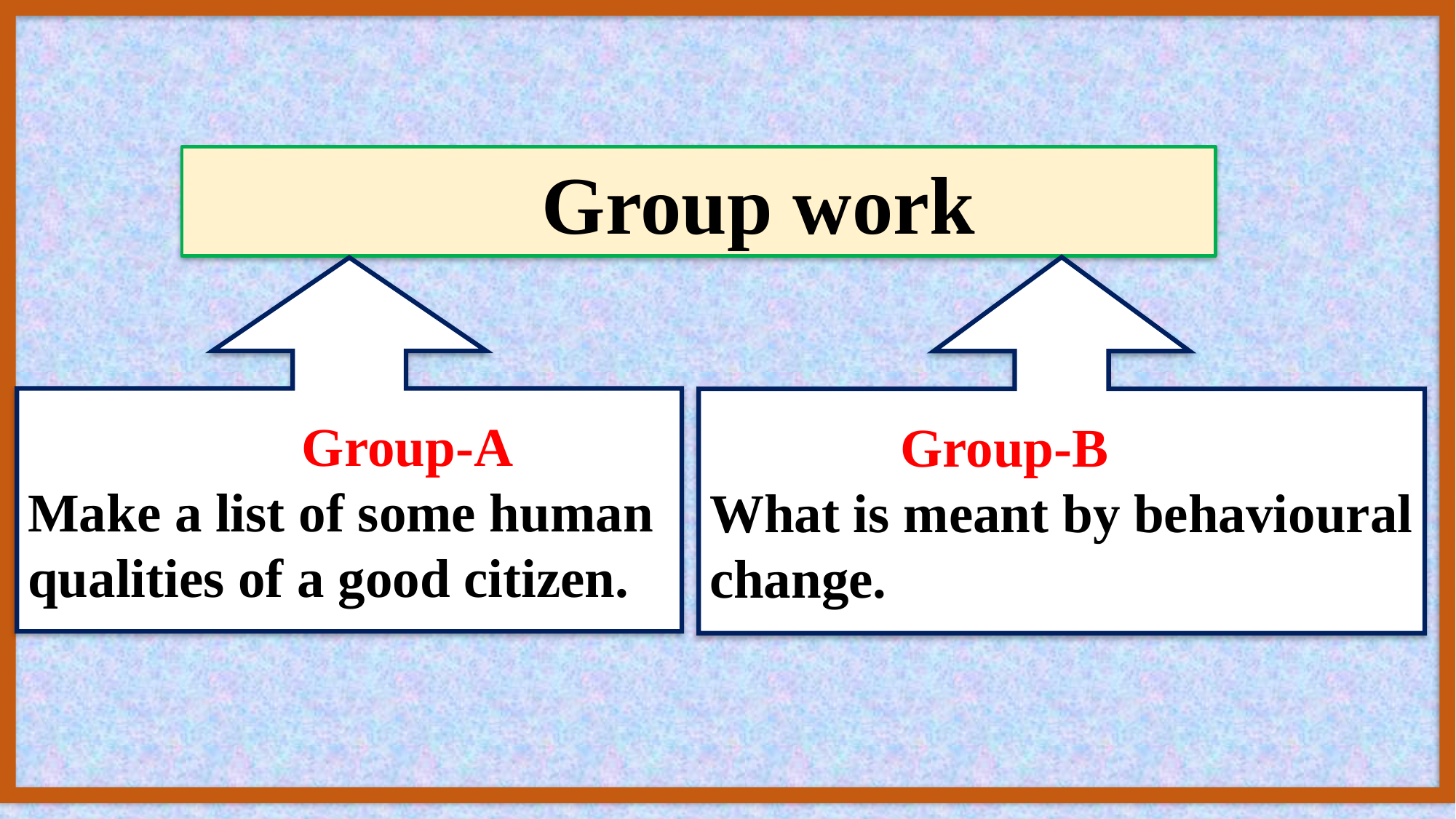

Group work
              Group-B
What is meant by behavioural change.
                          Group-A
Make a list of some human qualities of a good citizen.